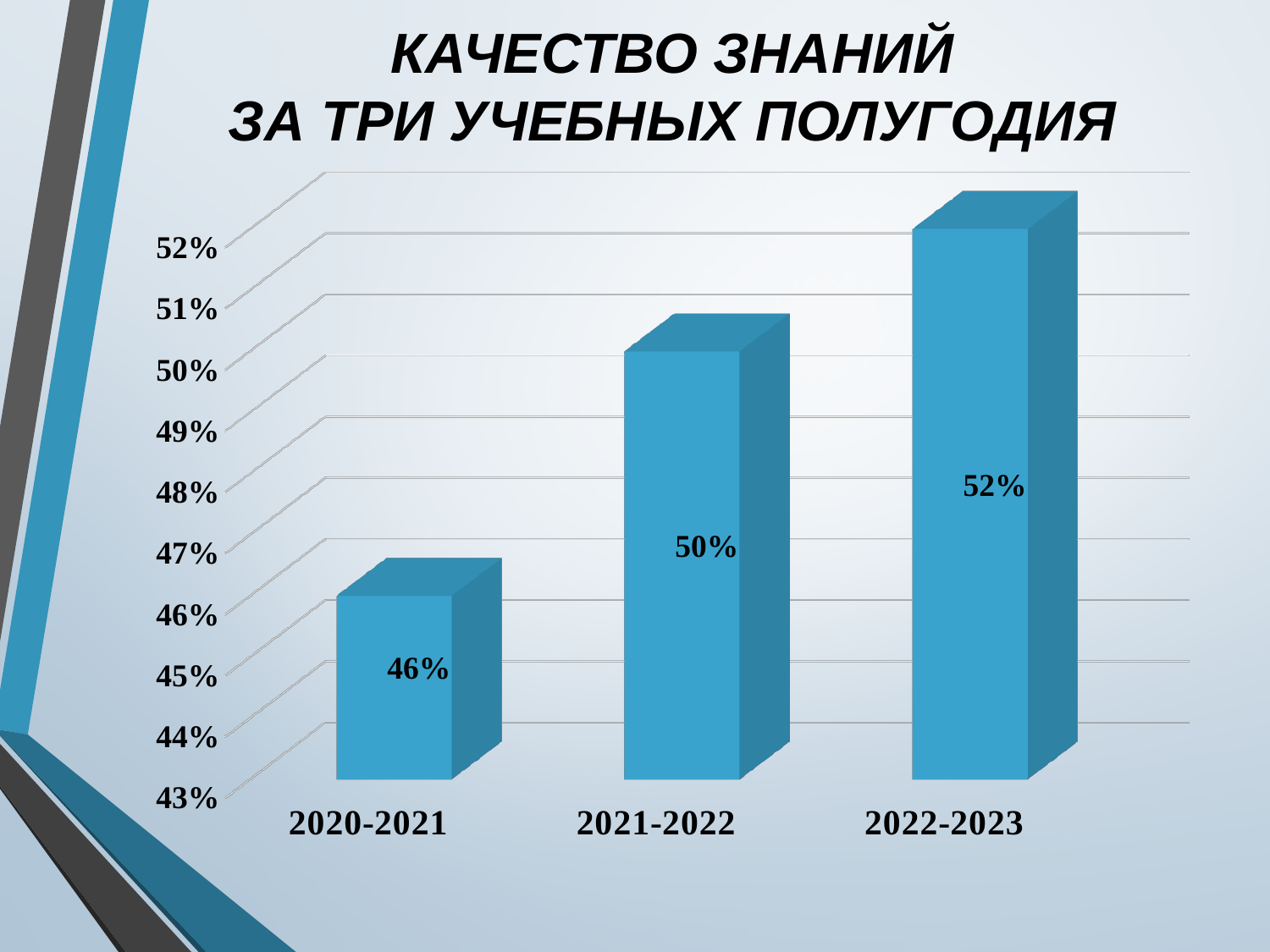

# КАЧЕСТВО ЗНАНИЙ ЗА ТРИ УЧЕБНЫХ ПОЛУГОДИЯ

[unsupported chart]